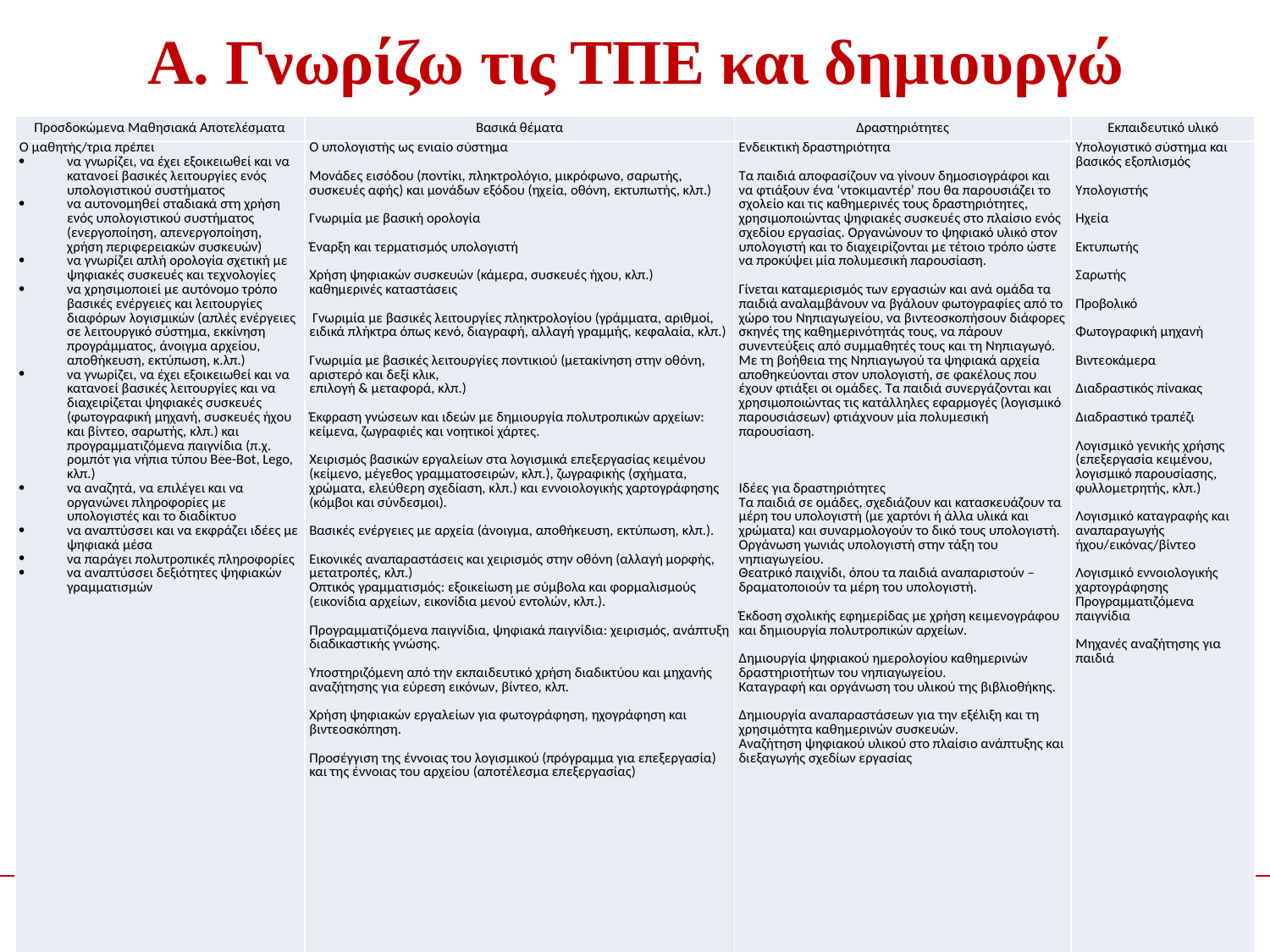

# Α. Γνωρίζω τις ΤΠΕ και δημιουργώ
| Προσδοκώμενα Μαθησιακά Αποτελέσματα | Βασικά θέματα | Δραστηριότητες | Εκπαιδευτικό υλικό |
| --- | --- | --- | --- |
| Ο μαθητής/τρια πρέπει να γνωρίζει, να έχει εξοικειωθεί και να κατανοεί βασικές λειτουργίες ενός υπολογιστικού συστήματος να αυτονομηθεί σταδιακά στη χρήση ενός υπολογιστικού συστήματος (ενεργοποίηση, απενεργοποίηση, χρήση περιφερειακών συσκευών) να γνωρίζει απλή ορολογία σχετική με ψηφιακές συσκευές και τεχνολογίες να χρησιμοποιεί με αυτόνομο τρόπο βασικές ενέργειες και λειτουργίες διαφόρων λογισμικών (απλές ενέργειες σε λειτουργικό σύστημα, εκκίνηση προγράμματος, άνοιγμα αρχείου, αποθήκευση, εκτύπωση, κ.λπ.) να γνωρίζει, να έχει εξοικειωθεί και να κατανοεί βασικές λειτουργίες και να διαχειρίζεται ψηφιακές συσκευές (φωτογραφική μηχανή, συσκευές ήχου και βίντεο, σαρωτής, κλπ.) και προγραμματιζόμενα παιγνίδια (π.χ. ρομπότ για νήπια τύπου Bee-Bot, Lego, κλπ.) να αναζητά, να επιλέγει και να οργανώνει πληροφορίες με υπολογιστές και το διαδίκτυο να αναπτύσσει και να εκφράζει ιδέες με ψηφιακά μέσα να παράγει πολυτροπικές πληροφορίες να αναπτύσσει δεξιότητες ψηφιακών γραμματισμών | Ο υπολογιστής ως ενιαίο σύστημα   Μονάδες εισόδου (ποντίκι, πληκτρολόγιο, μικρόφωνο, σαρωτής, συσκευές αφής) και μονάδων εξόδου (ηχεία, οθόνη, εκτυπωτής, κλπ.)   Γνωριμία με βασική ορολογία   Έναρξη και τερματισμός υπολογιστή   Χρήση ψηφιακών συσκευών (κάμερα, συσκευές ήχου, κλπ.) καθημερινές καταστάσεις   Γνωριμία με βασικές λειτουργίες πληκτρολογίου (γράμματα, αριθμοί, ειδικά πλήκτρα όπως κενό, διαγραφή, αλλαγή γραμμής, κεφαλαία, κλπ.)   Γνωριμία με βασικές λειτουργίες ποντικιού (μετακίνηση στην οθόνη, αριστερό και δεξί κλικ, επιλογή & μεταφορά, κλπ.)   Έκφραση γνώσεων και ιδεών με δημιουργία πολυτροπικών αρχείων: κείμενα, ζωγραφιές και νοητικοί χάρτες.   Χειρισμός βασικών εργαλείων στα λογισμικά επεξεργασίας κειμένου (κείμενο, μέγεθος γραμματοσειρών, κλπ.), ζωγραφικής (σχήματα, χρώματα, ελεύθερη σχεδίαση, κλπ.) και εννοιολογικής χαρτογράφησης (κόμβοι και σύνδεσμοι).   Βασικές ενέργειες με αρχεία (άνοιγμα, αποθήκευση, εκτύπωση, κλπ.).   Εικονικές αναπαραστάσεις και χειρισμός στην οθόνη (αλλαγή μορφής, μετατροπές, κλπ.) Οπτικός γραμματισμός: εξοικείωση με σύμβολα και φορμαλισμούς (εικονίδια αρχείων, εικονίδια μενού εντολών, κλπ.).   Προγραμματιζόμενα παιγνίδια, ψηφιακά παιγνίδια: χειρισμός, ανάπτυξη διαδικαστικής γνώσης.   Υποστηριζόμενη από την εκπαιδευτικό χρήση διαδικτύου και μηχανής αναζήτησης για εύρεση εικόνων, βίντεο, κλπ.   Χρήση ψηφιακών εργαλείων για φωτογράφηση, ηχογράφηση και βιντεοσκόπηση.   Προσέγγιση της έννοιας του λογισμικού (πρόγραμμα για επεξεργασία) και της έννοιας του αρχείου (αποτέλεσμα επεξεργασίας) | Ενδεικτική δραστηριότητα   Τα παιδιά αποφασίζουν να γίνουν δημοσιογράφοι και να φτιάξουν ένα ‘ντοκιμαντέρ’ που θα παρουσιάζει το σχολείο και τις καθημερινές τους δραστηριότητες, χρησιμοποιώντας ψηφιακές συσκευές στο πλαίσιο ενός σχεδίου εργασίας. Οργανώνουν το ψηφιακό υλικό στον υπολογιστή και το διαχειρίζονται με τέτοιο τρόπο ώστε να προκύψει μία πολυμεσική παρουσίαση.   Γίνεται καταμερισμός των εργασιών και ανά ομάδα τα παιδιά αναλαμβάνουν να βγάλουν φωτογραφίες από το χώρο του Νηπιαγωγείου, να βιντεοσκοπήσουν διάφορες σκηνές της καθημερινότητάς τους, να πάρουν συνεντεύξεις από συμμαθητές τους και τη Νηπιαγωγό. Με τη βοήθεια της Νηπιαγωγού τα ψηφιακά αρχεία αποθηκεύονται στον υπολογιστή, σε φακέλους που έχουν φτιάξει οι ομάδες. Τα παιδιά συνεργάζονται και χρησιμοποιώντας τις κατάλληλες εφαρμογές (λογισμικό παρουσιάσεων) φτιάχνουν μία πολυμεσική παρουσίαση.       Ιδέες για δραστηριότητες Τα παιδιά σε ομάδες, σχεδιάζουν και κατασκευάζουν τα μέρη του υπολογιστή (με χαρτόνι ή άλλα υλικά και χρώματα) και συναρμολογούν το δικό τους υπολογιστή. Οργάνωση γωνιάς υπολογιστή στην τάξη του νηπιαγωγείου. Θεατρικό παιχνίδι, όπου τα παιδιά αναπαριστούν – δραματοποιούν τα μέρη του υπολογιστή.   Έκδοση σχολικής εφημερίδας με χρήση κειμενογράφου και δημιουργία πολυτροπικών αρχείων.   Δημιουργία ψηφιακού ημερολογίου καθημερινών δραστηριοτήτων του νηπιαγωγείου. Καταγραφή και οργάνωση του υλικού της βιβλιοθήκης.   Δημιουργία αναπαραστάσεων για την εξέλιξη και τη χρησιμότητα καθημερινών συσκευών. Αναζήτηση ψηφιακού υλικού στο πλαίσιο ανάπτυξης και διεξαγωγής σχεδίων εργασίας | Υπολογιστικό σύστημα και βασικός εξοπλισμός   Υπολογιστής   Ηχεία   Εκτυπωτής   Σαρωτής   Προβολικό   Φωτογραφική μηχανή   Βιντεοκάμερα   Διαδραστικός πίνακας   Διαδραστικό τραπέζι   Λογισμικό γενικής χρήσης (επεξεργασία κειμένου, λογισμικό παρουσίασης, φυλλομετρητής, κλπ.)   Λογισμικό καταγραφής και αναπαραγωγής ήχου/εικόνας/βίντεο   Λογισμικό εννοιολογικής χαρτογράφησης Προγραμματιζόμενα παιγνίδια   Μηχανές αναζήτησης για παιδιά |
Παιδαγωγικός Σχεδιασμός με ΤΠΕ
17